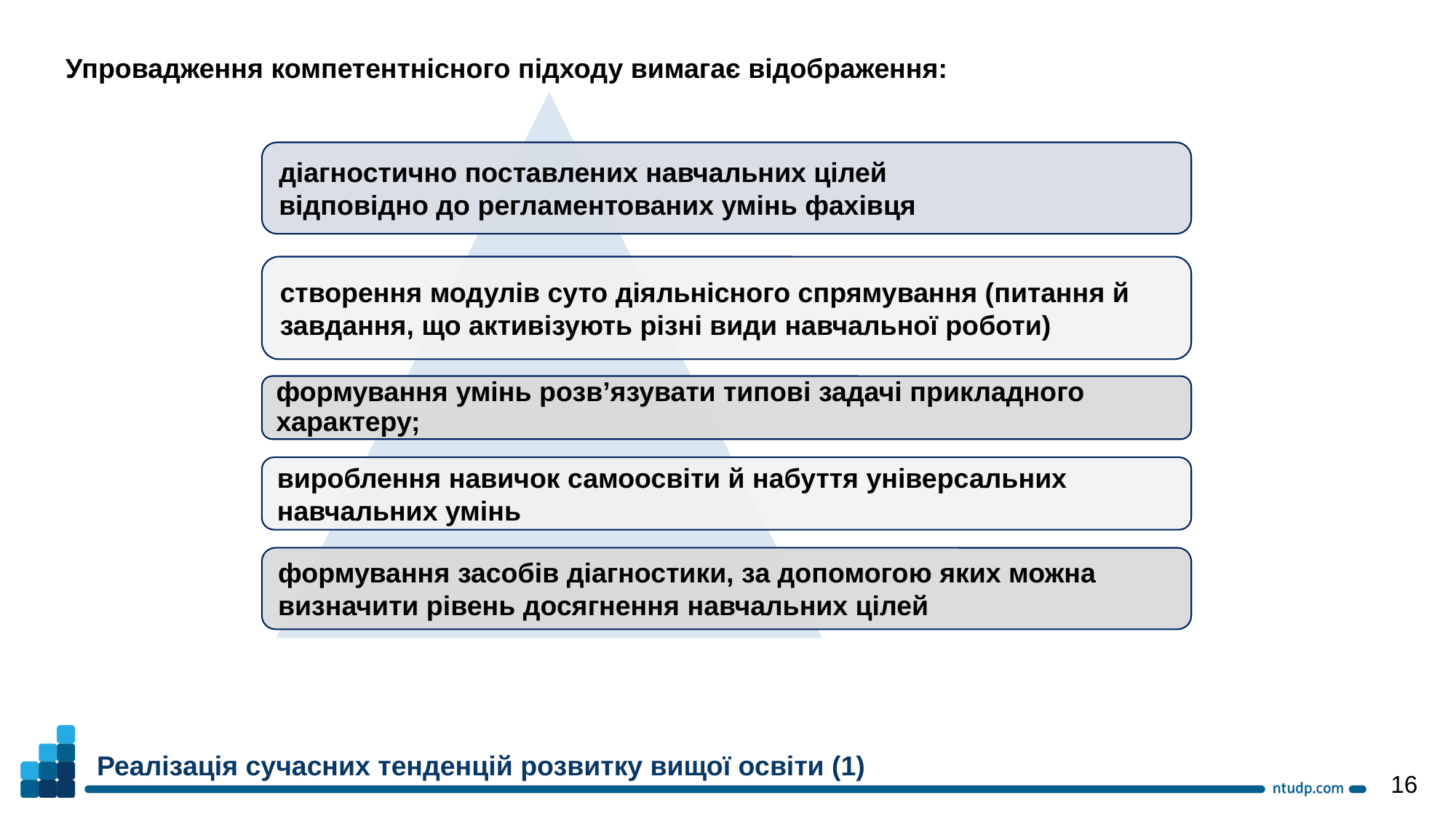

Упровадження компетентнісного підходу вимагає відображення:
діагностично поставлених навчальних цілей
відповідно до регламентованих умінь фахівця
створення модулів суто діяльнісного спрямування (питання й завдання, що активізують різні види навчальної роботи)
формування умінь розв’язувати типові задачі прикладного характеру;
вироблення навичок самоосвіти й набуття універсальних навчальних умінь
формування засобів діагностики, за допомогою яких можна визначити рівень досягнення навчальних цілей
Реалізація сучасних тенденцій розвитку вищої освіти (1)